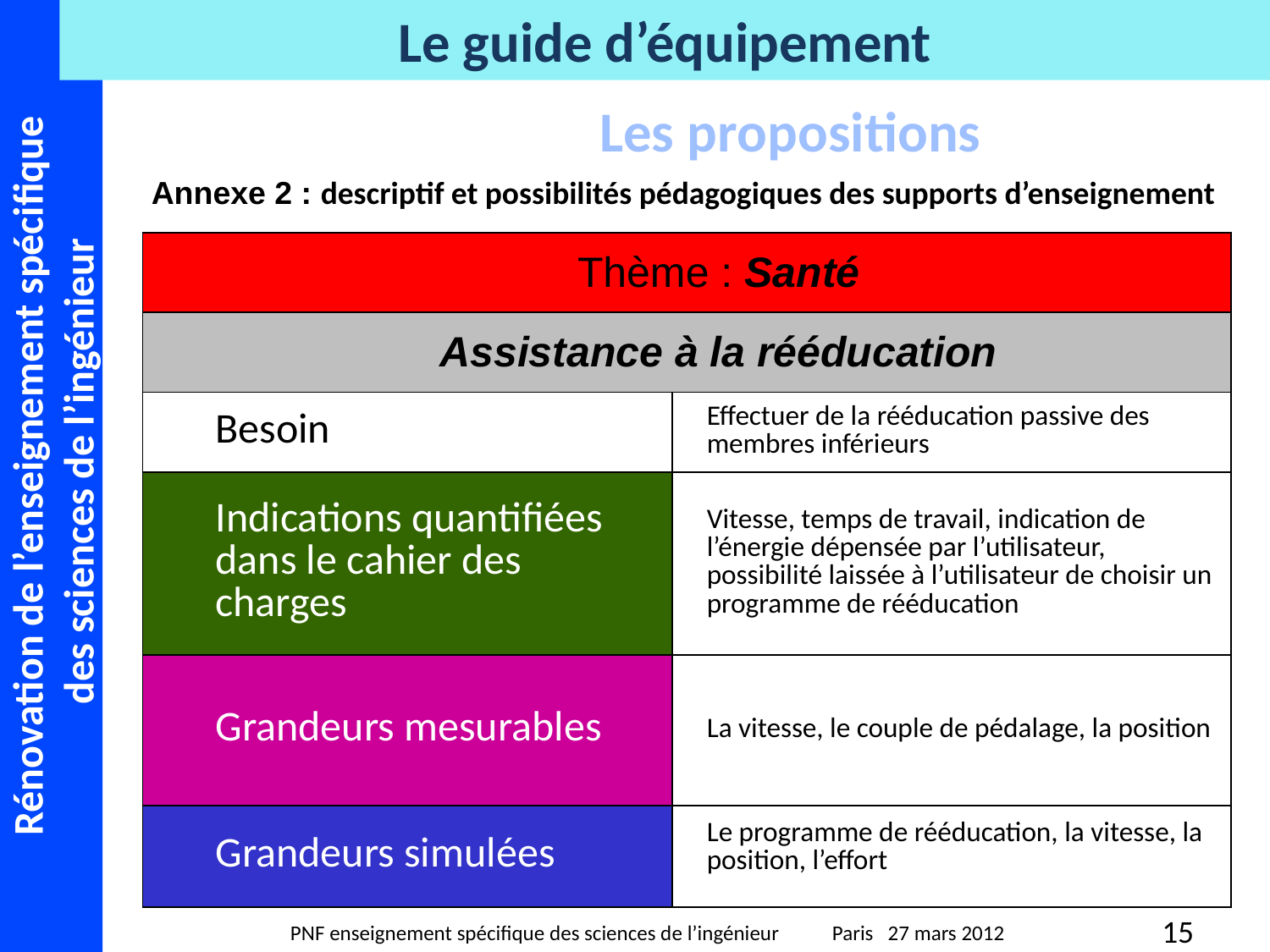

Les propositions
Annexe 2 : descriptif et possibilités pédagogiques des supports d’enseignement

Exemple

| Thème : Santé |  |
| --- | --- |
| Assistance à la rééducation |  |
| Besoin | Effectuer de la rééducation passive des membres inférieurs |
| Indications quantifiées dans le cahier des charges | Vitesse, temps de travail, indication de l’énergie dépensée par l’utilisateur, possibilité laissée à l’utilisateur de choisir un programme de rééducation |
| Grandeurs mesurables | La vitesse, le couple de pédalage, la position |
| Grandeurs simulées | Le programme de rééducation, la vitesse, la position, l’effort |
15